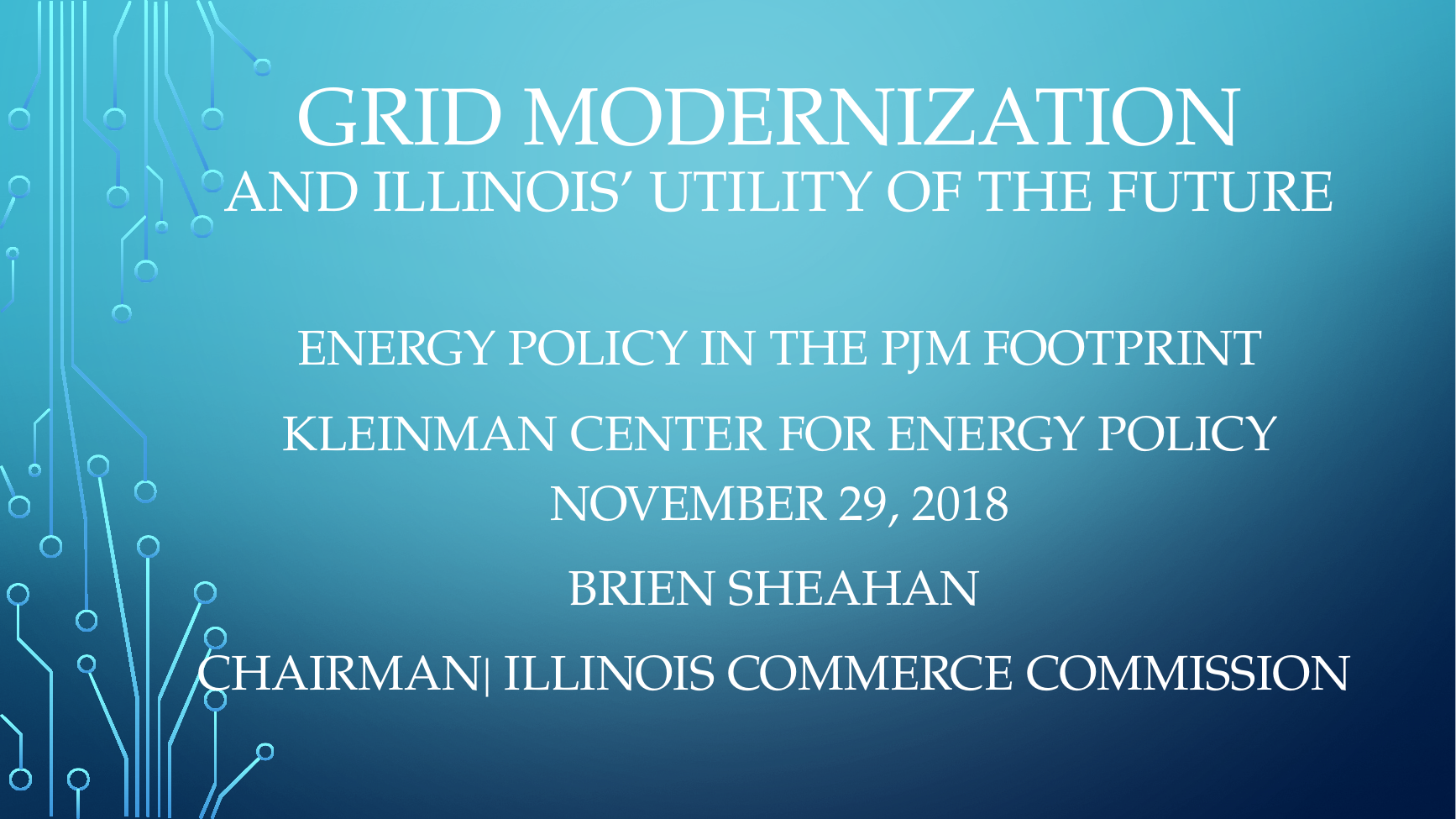

# Grid Modernization and Illinois’ Utility of the Future
Energy Policy in the PJM Footprint
Kleinman center for energy policy November 29, 2018
Brien Sheahan
Chairman| Illinois commerce commission